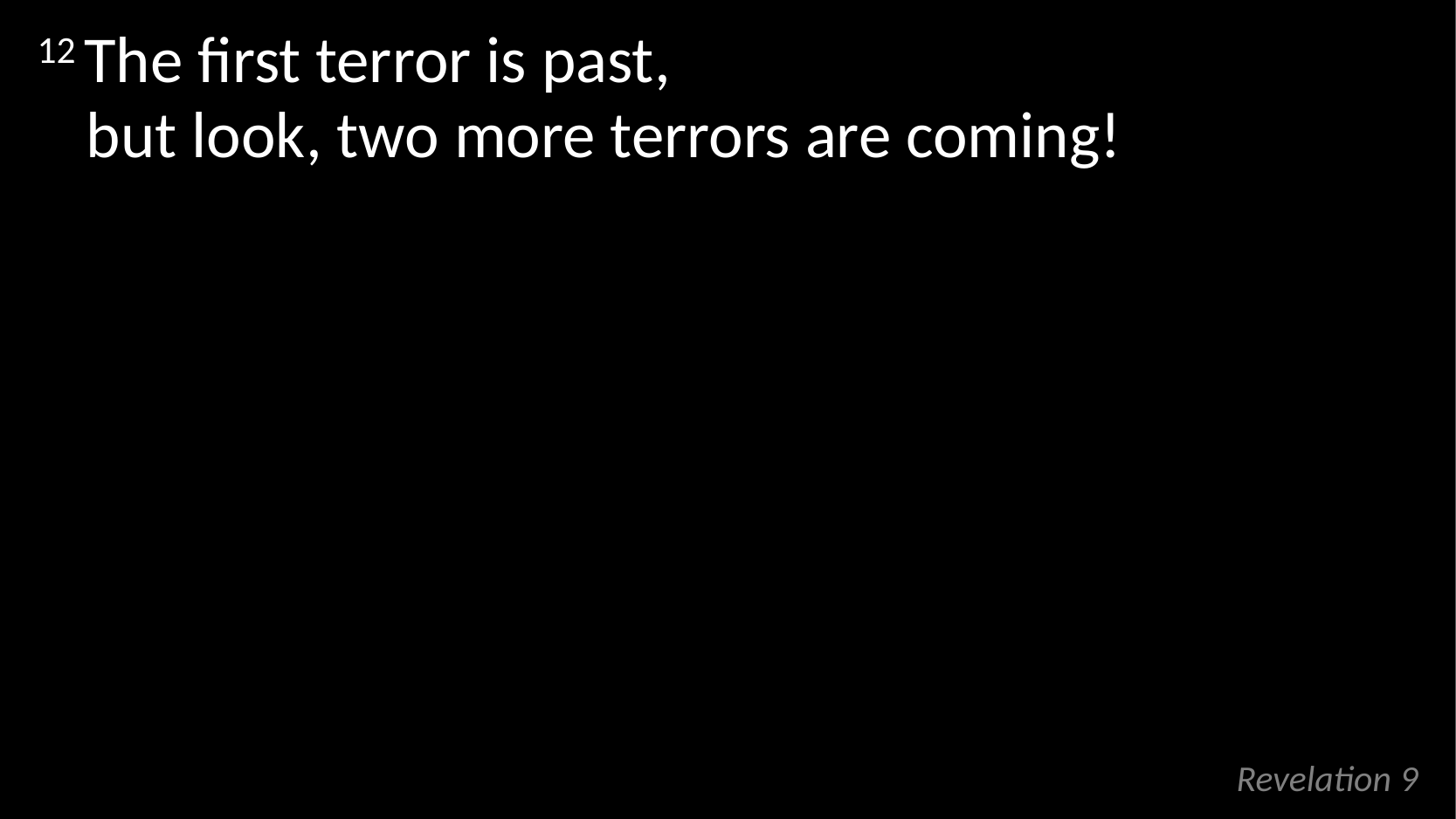

12 The first terror is past,
but look, two more terrors are coming!
# Revelation 9